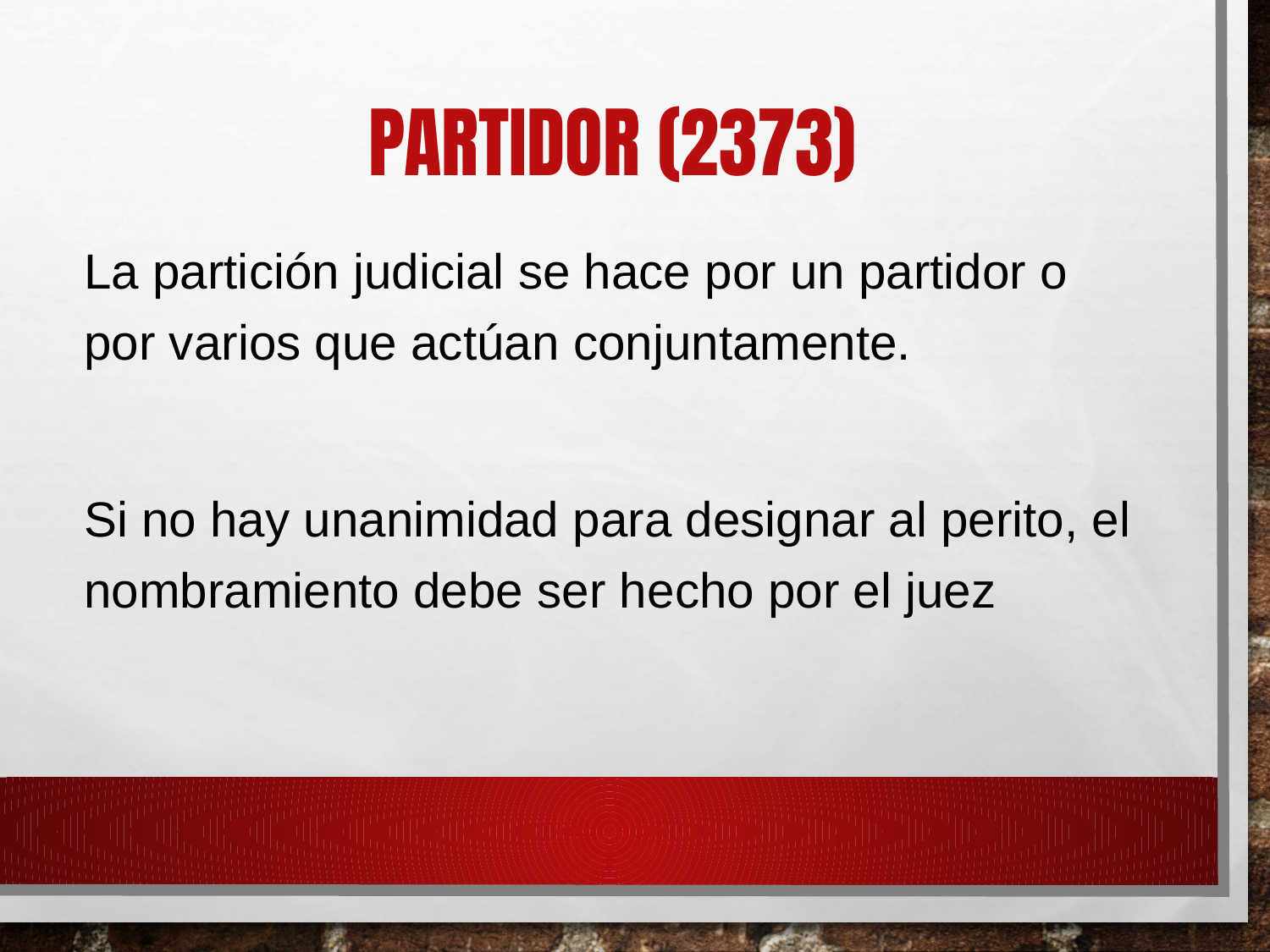

# PARTIDOR (2373)
La partición judicial se hace por un partidor o por varios que actúan conjuntamente.

Si no hay unanimidad para designar al perito, el nombramiento debe ser hecho por el juez